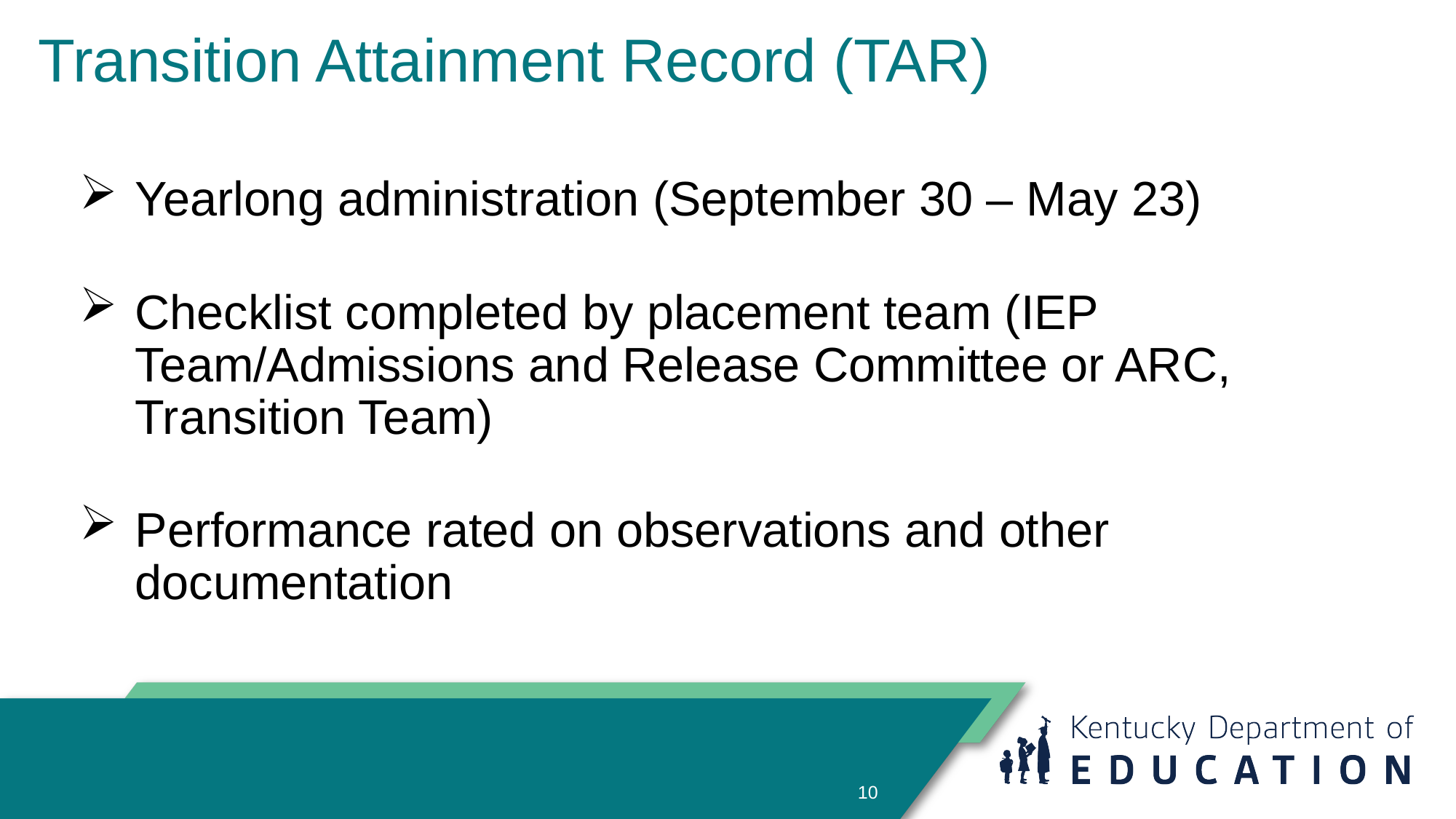

# Transition Attainment Record (TAR)
Yearlong administration (September 30 – May 23)
Checklist completed by placement team (IEP Team/Admissions and Release Committee or ARC, Transition Team)
Performance rated on observations and other documentation